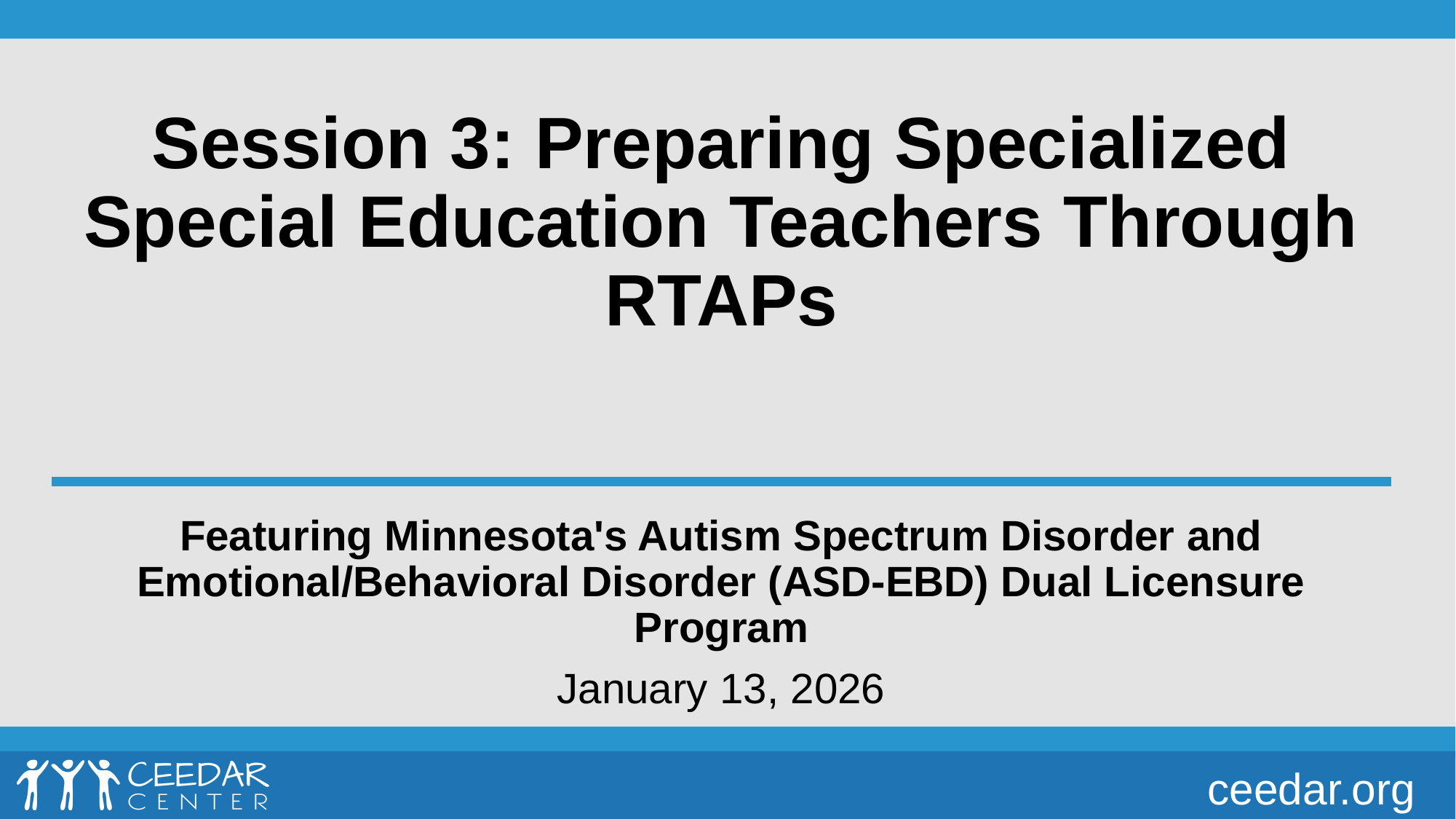

# Session 3: Preparing Specialized Special Education Teachers Through RTAPs
Featuring Minnesota's Autism Spectrum Disorder and Emotional/Behavioral Disorder (ASD-EBD) Dual Licensure Program
January 13, 2026